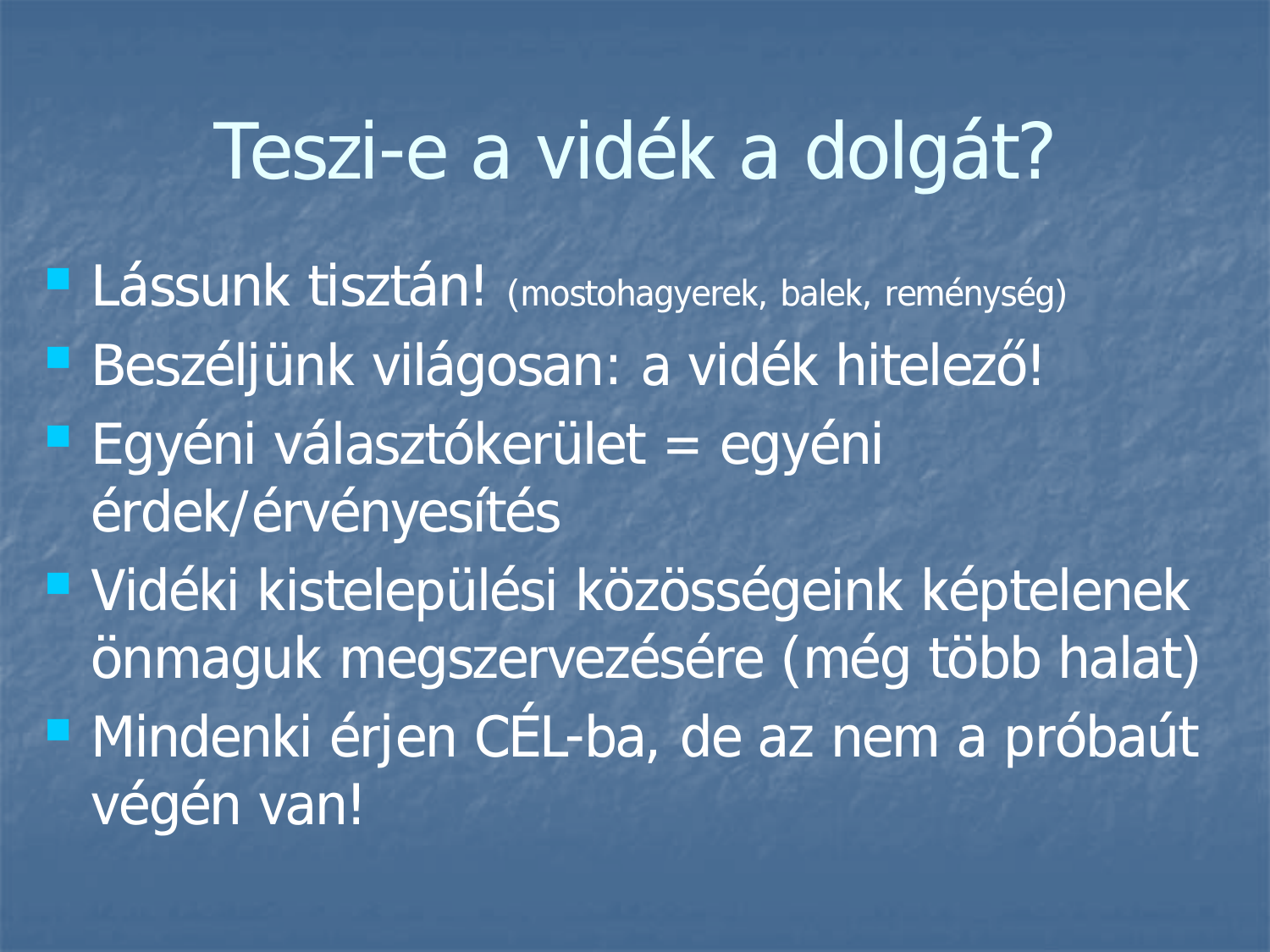

# Teszi-e a vidék a dolgát?
Lássunk tisztán! (mostohagyerek, balek, reménység)
Beszéljünk világosan: a vidék hitelező!
Egyéni választókerület = egyéni érdek/érvényesítés
Vidéki kistelepülési közösségeink képtelenek önmaguk megszervezésére (még több halat)
Mindenki érjen CÉL-ba, de az nem a próbaút végén van!